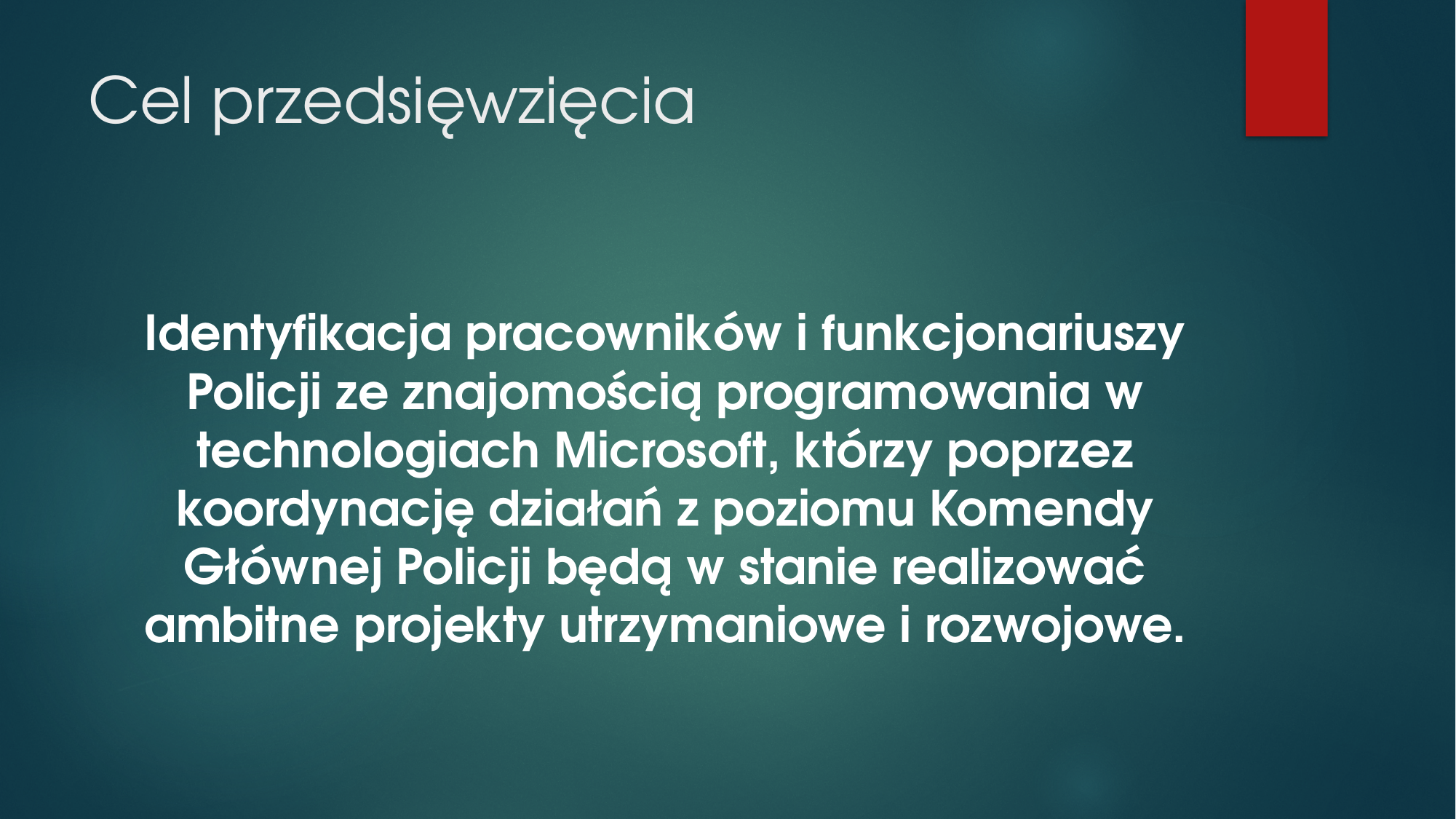

# Cel przedsięwzięcia

Identyfikacja pracowników i funkcjonariuszy Policji ze znajomością programowania w technologiach Microsoft, którzy poprzez koordynację działań z poziomu Komendy Głównej Policji będą w stanie realizować ambitne projekty utrzymaniowe i rozwojowe.